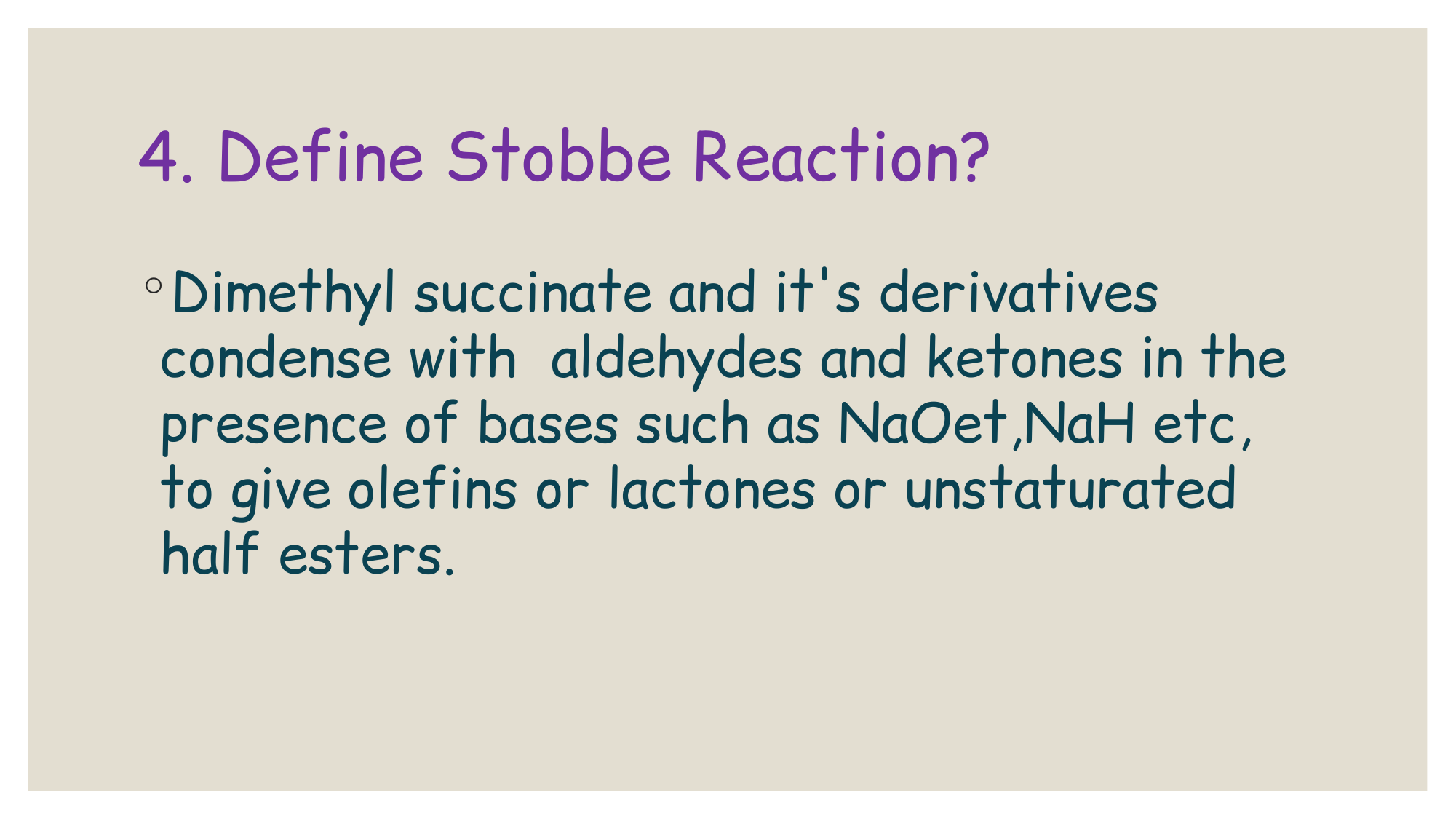

# 4. Define Stobbe Reaction?
Dimethyl succinate and it's derivatives condense with  aldehydes and ketones in the presence of bases such as NaOet,NaH etc, to give olefins or lactones or unstaturated half esters.